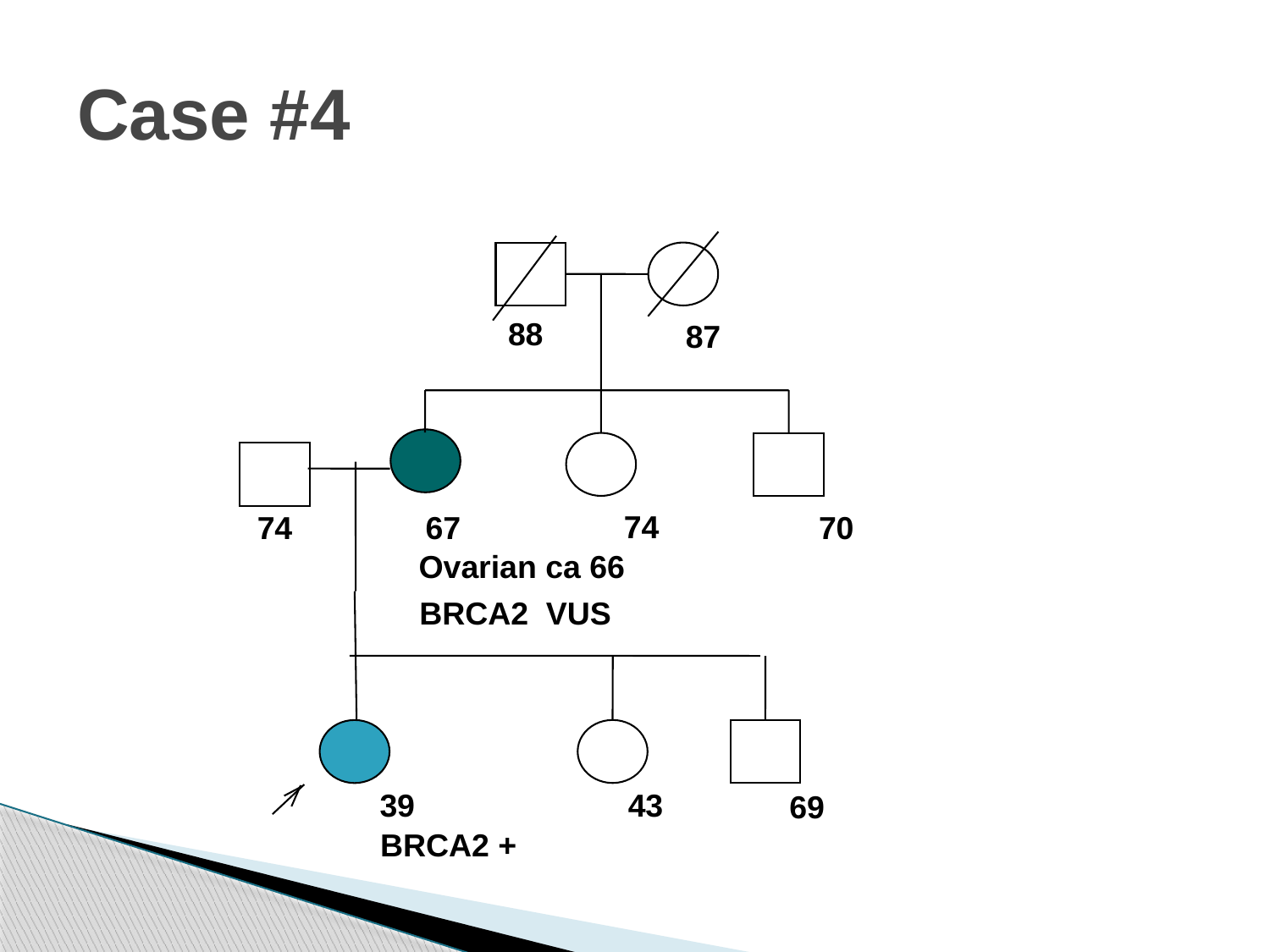

# Case #4

88
87

74
74
67
70
Ovarian ca 66
BRCA2  VUS

39
43
69

BRCA2 +